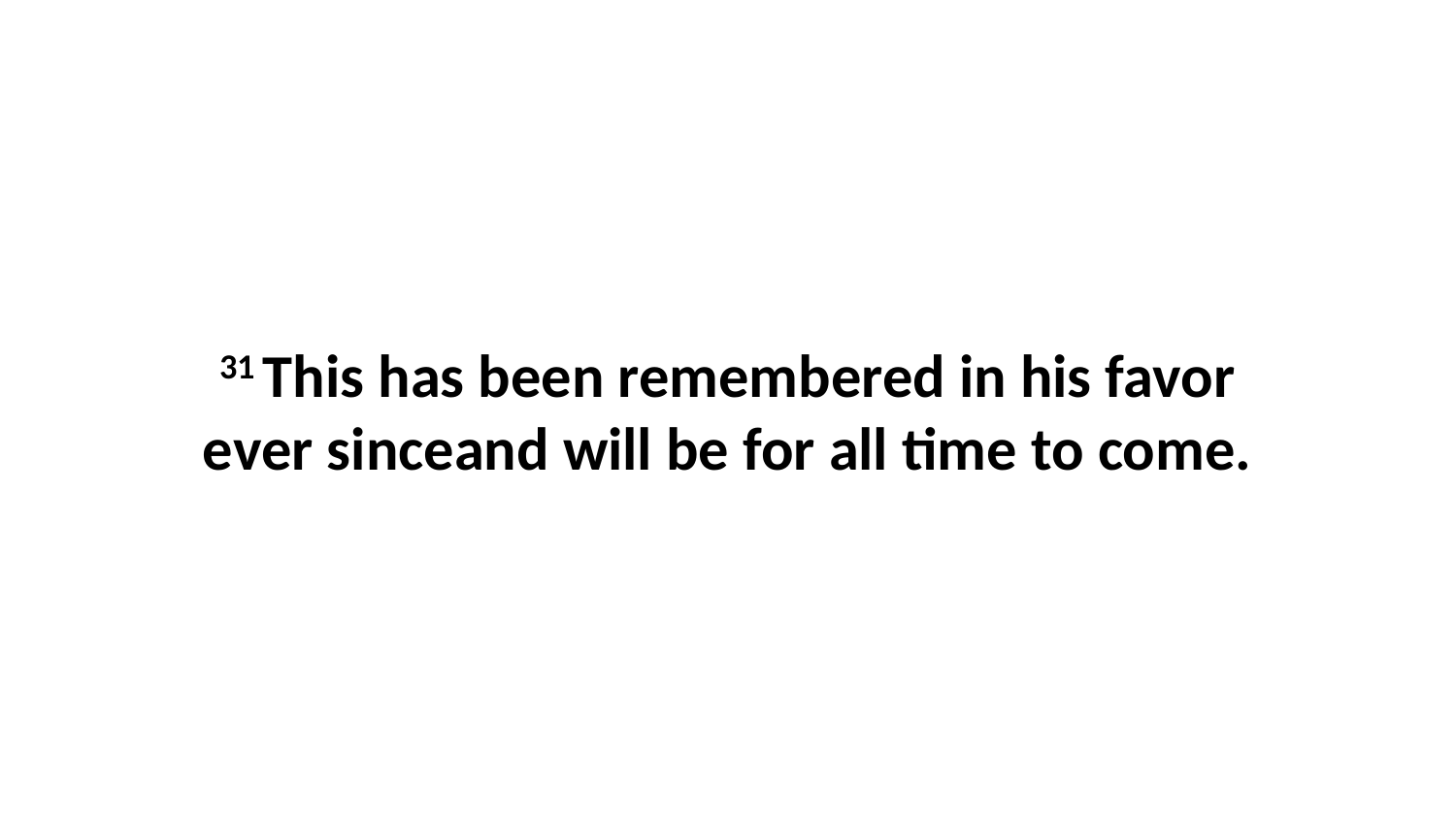

31 This has been remembered in his favor ever sinceand will be for all time to come.